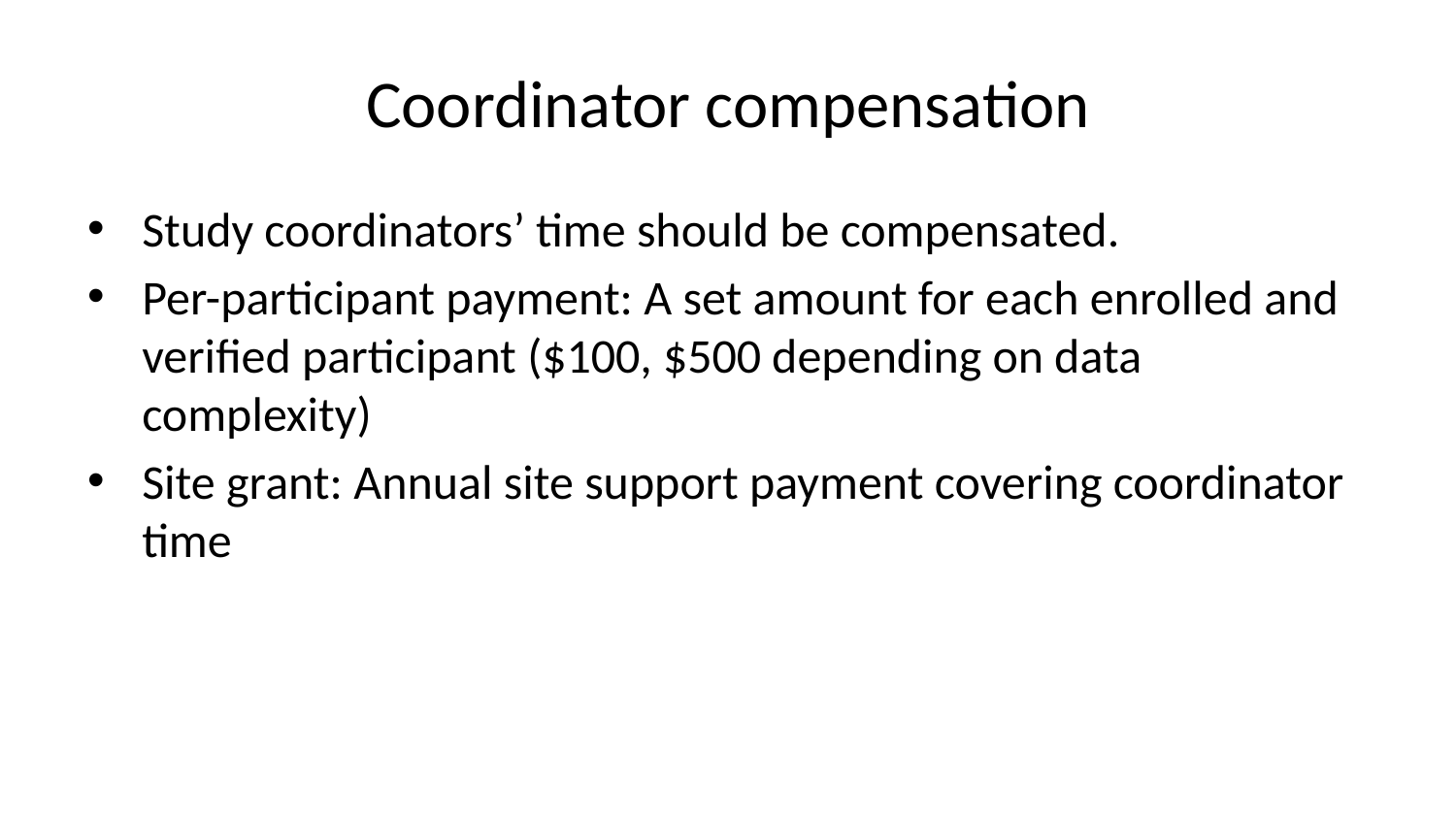

# Coordinator compensation
Study coordinators’ time should be compensated.
Per-participant payment: A set amount for each enrolled and verified participant ($100, $500 depending on data complexity)
Site grant: Annual site support payment covering coordinator time